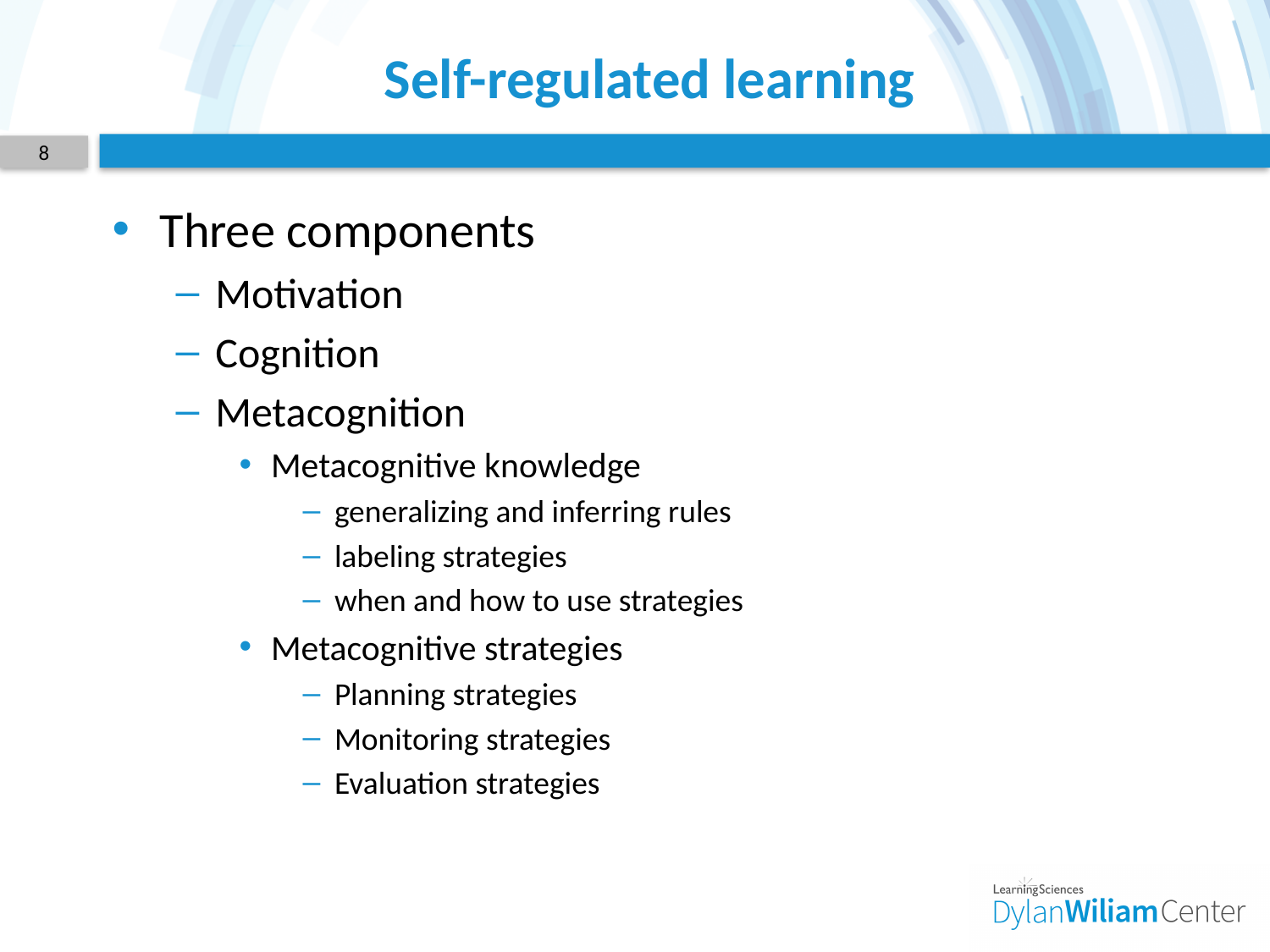

# Self-regulated learning
8
Three components
Motivation
Cognition
Metacognition
Metacognitive knowledge
generalizing and inferring rules
labeling strategies
when and how to use strategies
Metacognitive strategies
Planning strategies
Monitoring strategies
Evaluation strategies